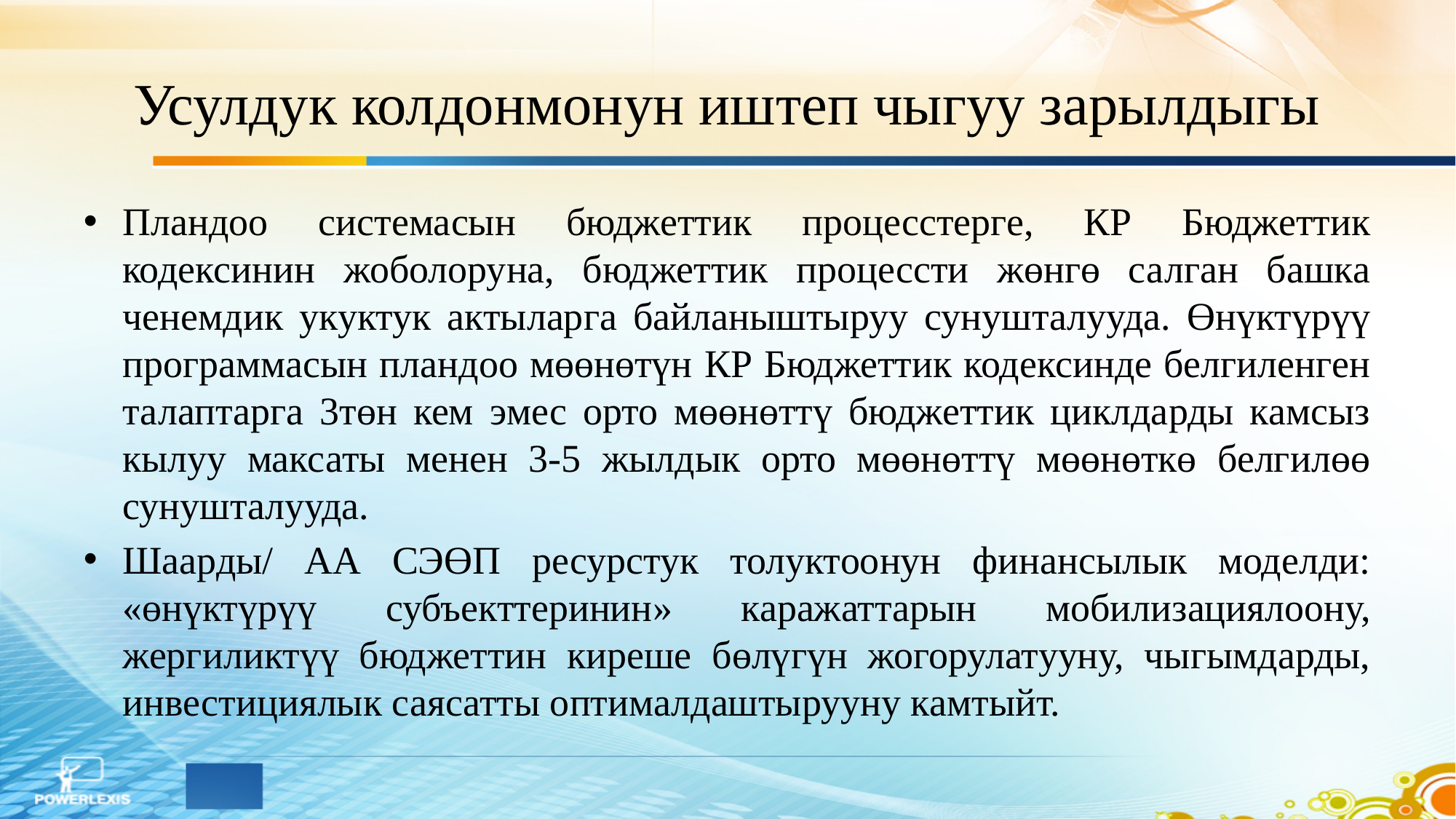

# Усулдук колдонмонун иштеп чыгуу зарылдыгы
Пландоо системасын бюджеттик процесстерге, КР Бюджеттик кодексинин жоболоруна, бюджеттик процессти жөнгө салган башка ченемдик укуктук актыларга байланыштыруу сунушталууда. Өнүктүрүү программасын пландоо мөөнөтүн КР Бюджеттик кодексинде белгиленген талаптарга 3төн кем эмес орто мөөнөттү бюджеттик циклдарды камсыз кылуу максаты менен 3-5 жылдык орто мөөнөттү мөөнөткө белгилөө сунушталууда.
Шаарды/ АА СЭӨП ресурстук толуктоонун финансылык моделди: «өнүктүрүү субъекттеринин» каражаттарын мобилизациялоону, жергиликтүү бюджеттин киреше бөлүгүн жогорулатууну, чыгымдарды, инвестициялык саясатты оптималдаштырууну камтыйт.